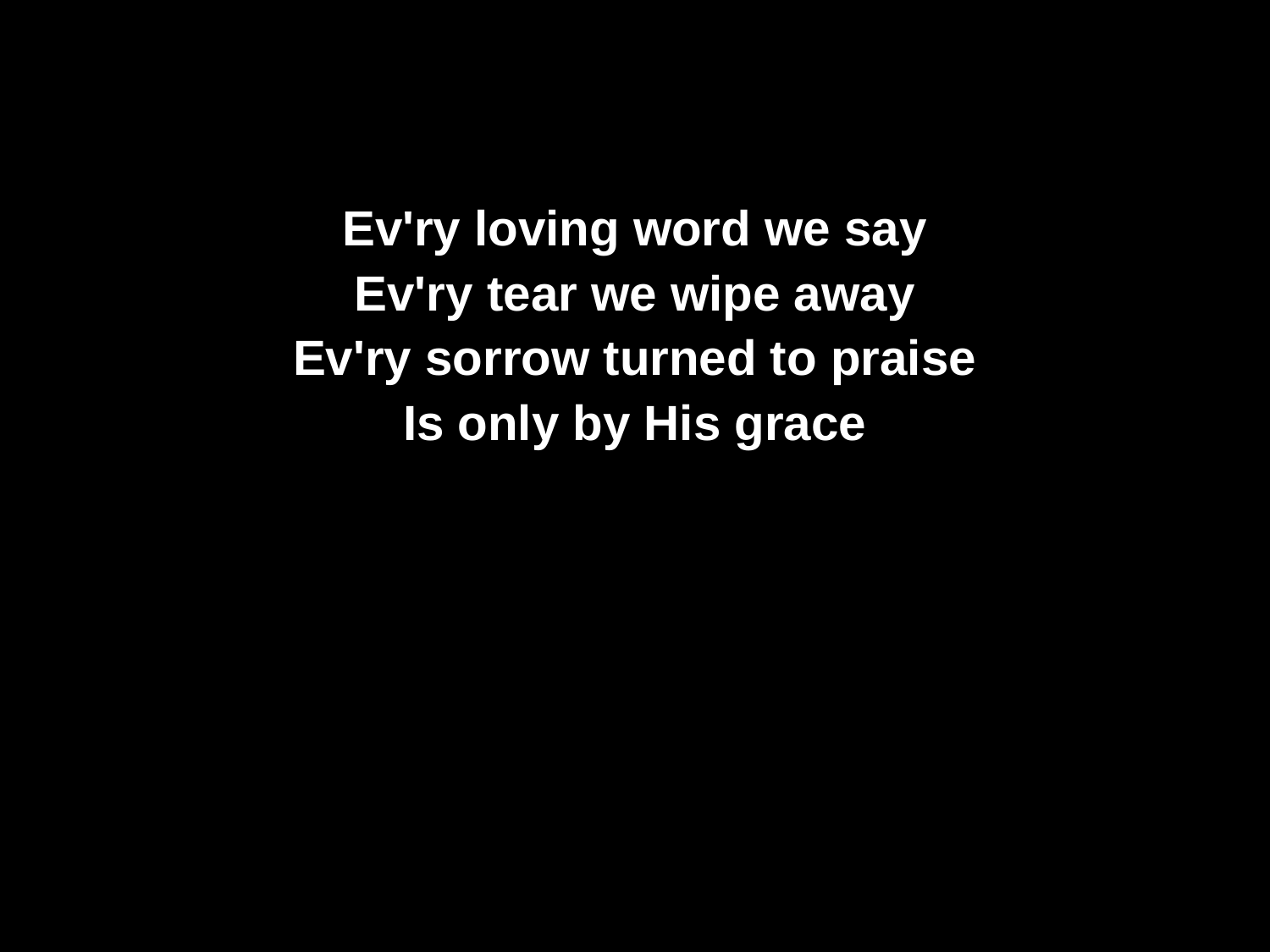

Ev'ry loving word we say
Ev'ry tear we wipe away
Ev'ry sorrow turned to praise
Is only by His grace